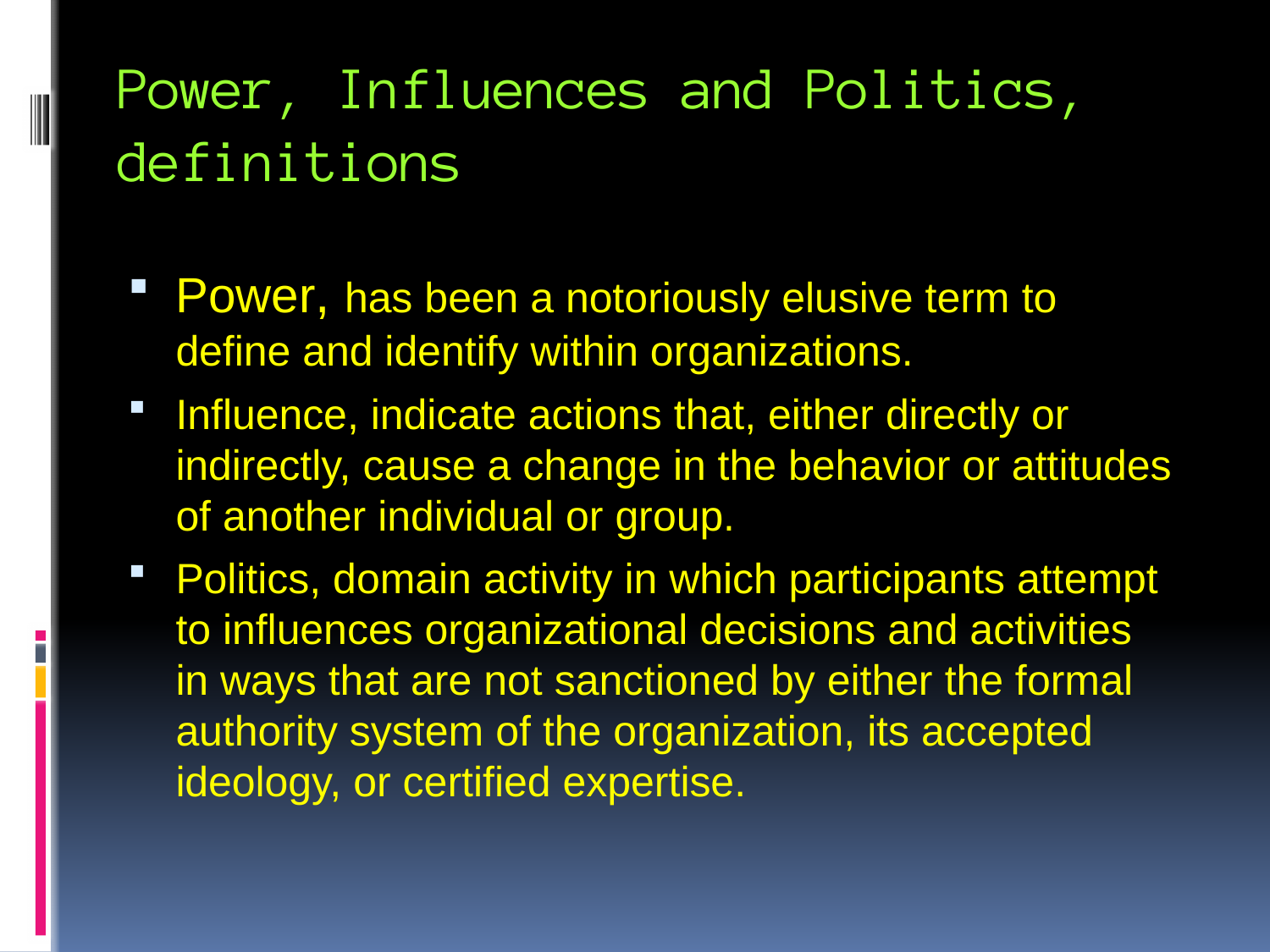

# Power, Influences and Politics, definitions
Power, has been a notoriously elusive term to define and identify within organizations.
Influence, indicate actions that, either directly or indirectly, cause a change in the behavior or attitudes of another individual or group.
Politics, domain activity in which participants attempt to influences organizational decisions and activities in ways that are not sanctioned by either the formal authority system of the organization, its accepted ideology, or certified expertise.